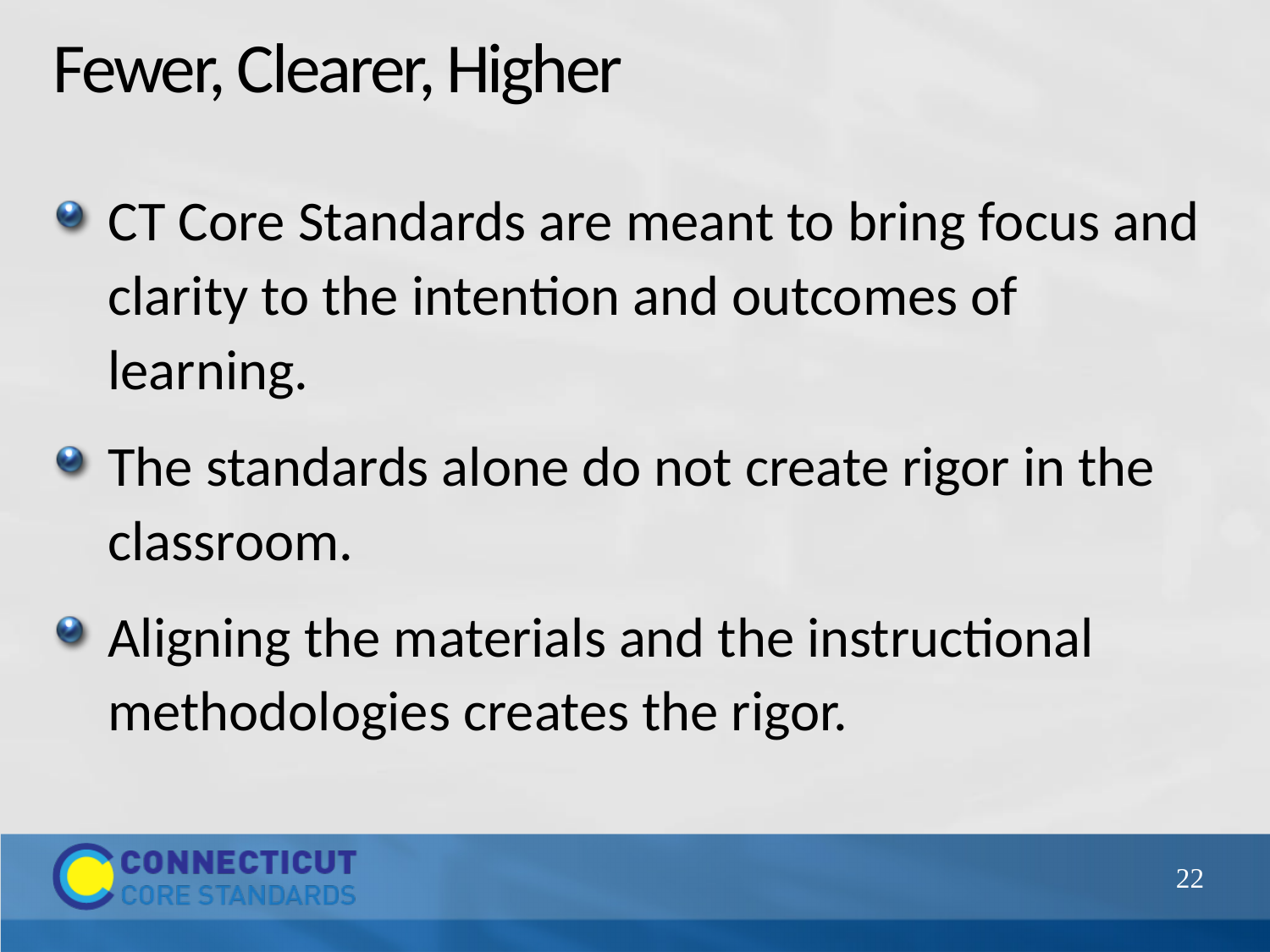

# Fewer, Clearer, Higher
CT Core Standards are meant to bring focus and clarity to the intention and outcomes of learning.
The standards alone do not create rigor in the classroom.
Aligning the materials and the instructional methodologies creates the rigor.

22